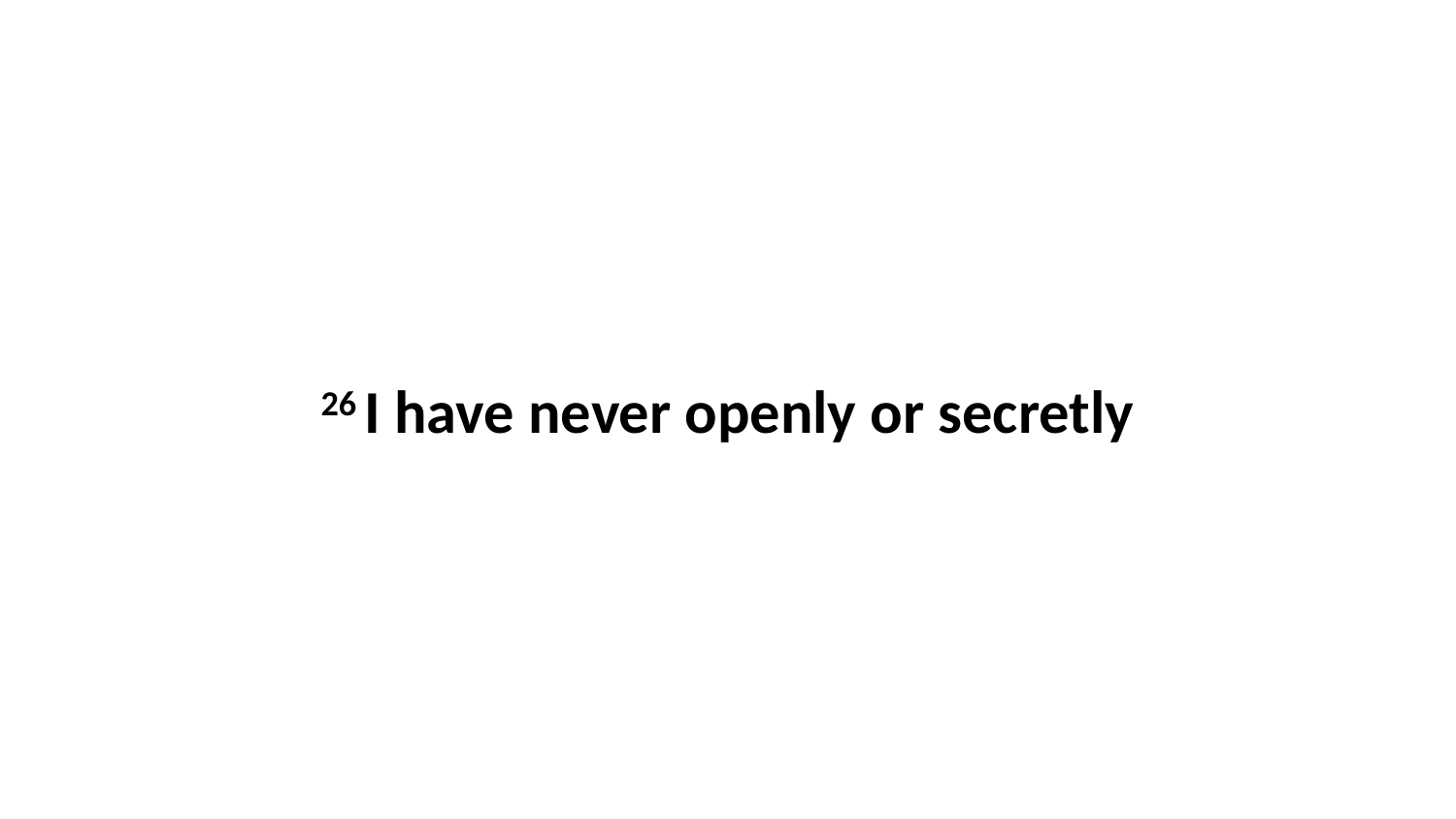

26 I have never openly or secretly